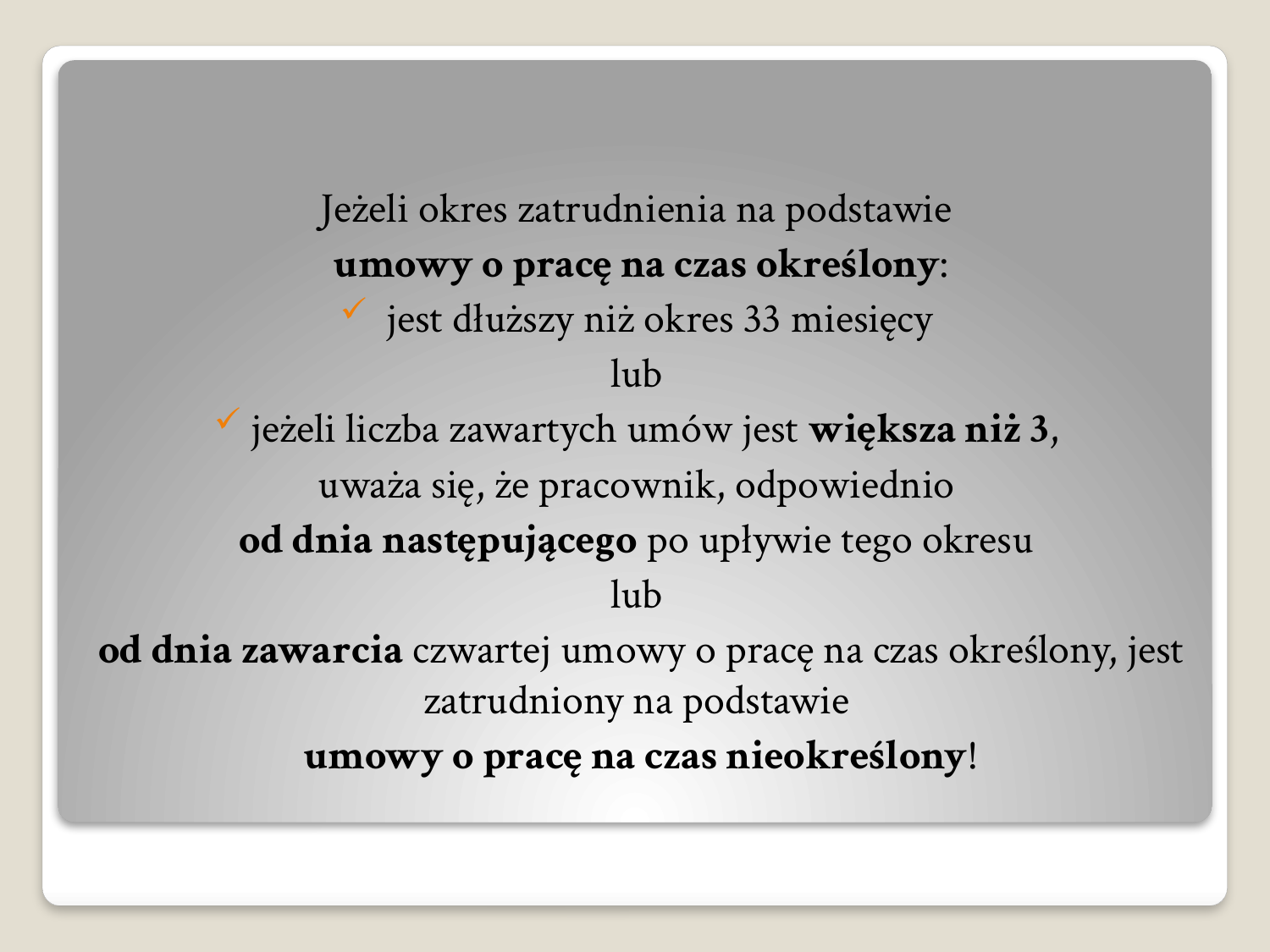

Jeżeli okres zatrudnienia na podstawie
umowy o pracę na czas określony:
 jest dłuższy niż okres 33 miesięcy
lub
jeżeli liczba zawartych umów jest większa niż 3,
uważa się, że pracownik, odpowiednio
od dnia następującego po upływie tego okresu
lub
od dnia zawarcia czwartej umowy o pracę na czas określony, jest zatrudniony na podstawie
umowy o pracę na czas nieokreślony!